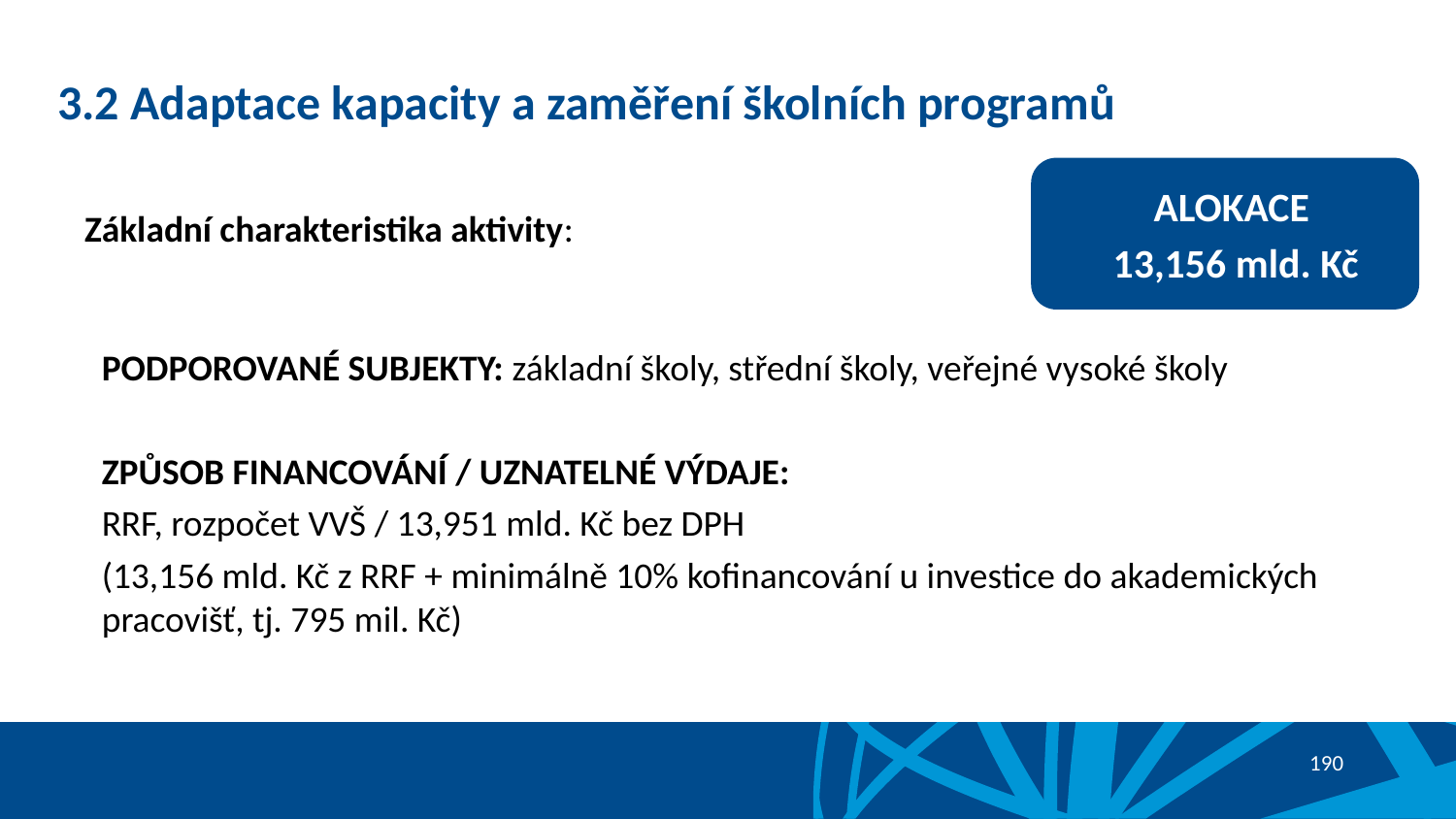

# 3.2 Adaptace kapacity a zaměření školních programů
ALOKACE
13,156 mld. Kč
Základní charakteristika aktivity:

PODPOROVANÉ SUBJEKTY: základní školy, střední školy, veřejné vysoké školy

ZPŮSOB FINANCOVÁNÍ / UZNATELNÉ VÝDAJE:
RRF, rozpočet VVŠ / 13,951 mld. Kč bez DPH
(13,156 mld. Kč z RRF + minimálně 10% kofinancování u investice do akademických pracovišť, tj. 795 mil. Kč)